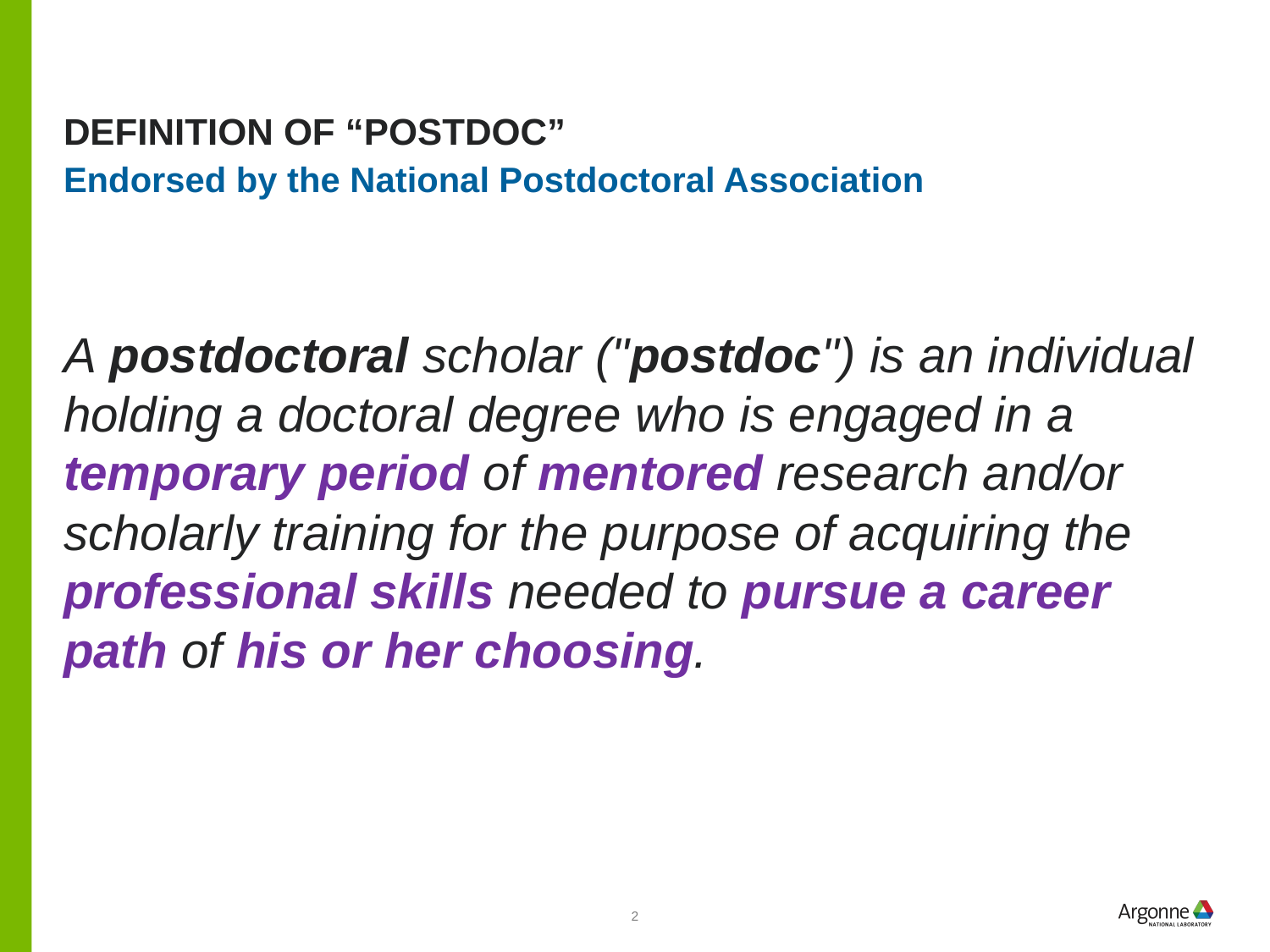

# Definition of “postdoc”
Endorsed by the National Postdoctoral Association
A postdoctoral scholar ("postdoc") is an individual holding a doctoral degree who is engaged in a temporary period of mentored research and/or scholarly training for the purpose of acquiring the professional skills needed to pursue a career path of his or her choosing.
2